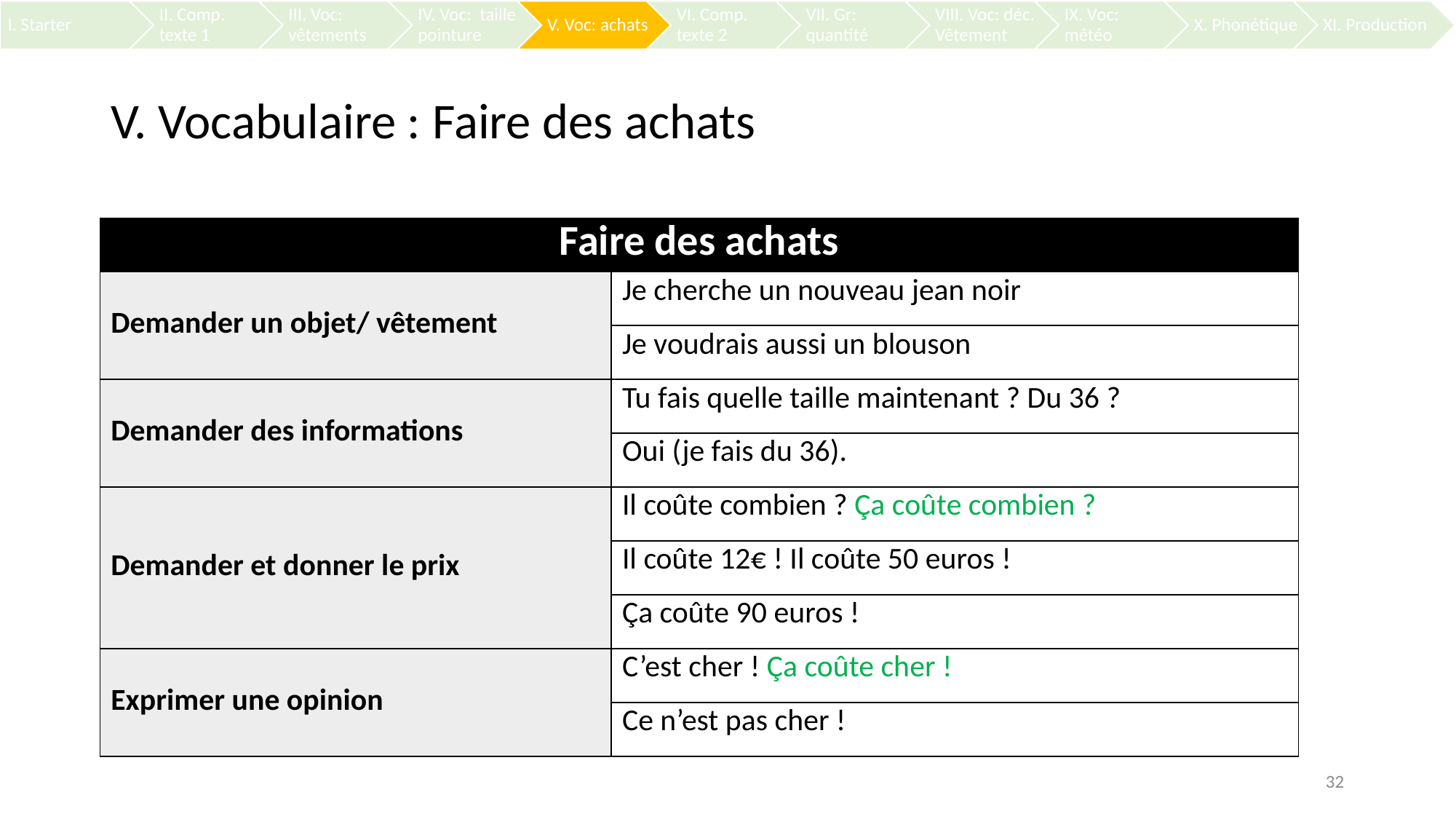

I. Starter
II. Comp. texte 1
III. Voc: vêtements
IV. Voc:  taille pointure
V. Voc: achats
VI. Comp. texte 2
VII. Gr: quantité
VIII. Voc: déc. Vêtement
IX. Voc: météo
X. Phonétique
XI. Production
# V. Vocabulaire : Faire des achats
| Faire des achats |  |
| --- | --- |
| Demander un objet/ vêtement | Je cherche un nouveau jean noir |
|  | Je voudrais aussi un blouson |
| Demander des informations | Tu fais quelle taille maintenant ? Du 36 ? |
|  | Oui (je fais du 36). |
| Demander et donner le prix | Il coûte combien ? Ça coûte combien ? |
|  | Il coûte 12€ ! Il coûte 50 euros ! |
|  | Ça coûte 90 euros ! |
| Exprimer une opinion | C’est cher ! Ça coûte cher ! |
|  | Ce n’est pas cher ! |
32